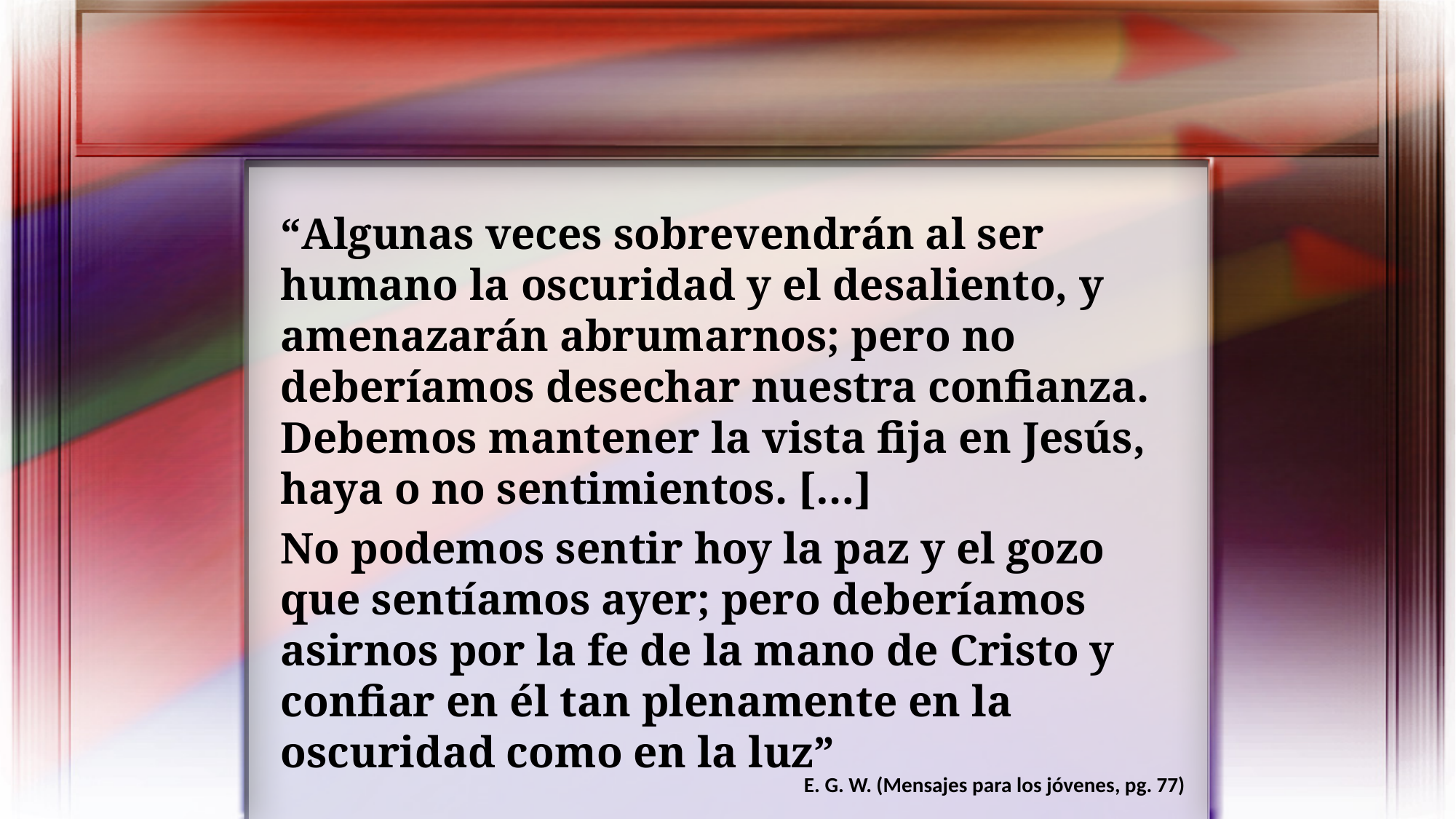

“Algunas veces sobrevendrán al ser humano la oscuridad y el desaliento, y amenazarán abrumarnos; pero no deberíamos desechar nuestra confianza. Debemos mantener la vista fija en Jesús, haya o no sentimientos. […]
No podemos sentir hoy la paz y el gozo que sentíamos ayer; pero deberíamos asirnos por la fe de la mano de Cristo y confiar en él tan plenamente en la oscuridad como en la luz”
E. G. W. (Mensajes para los jóvenes, pg. 77)